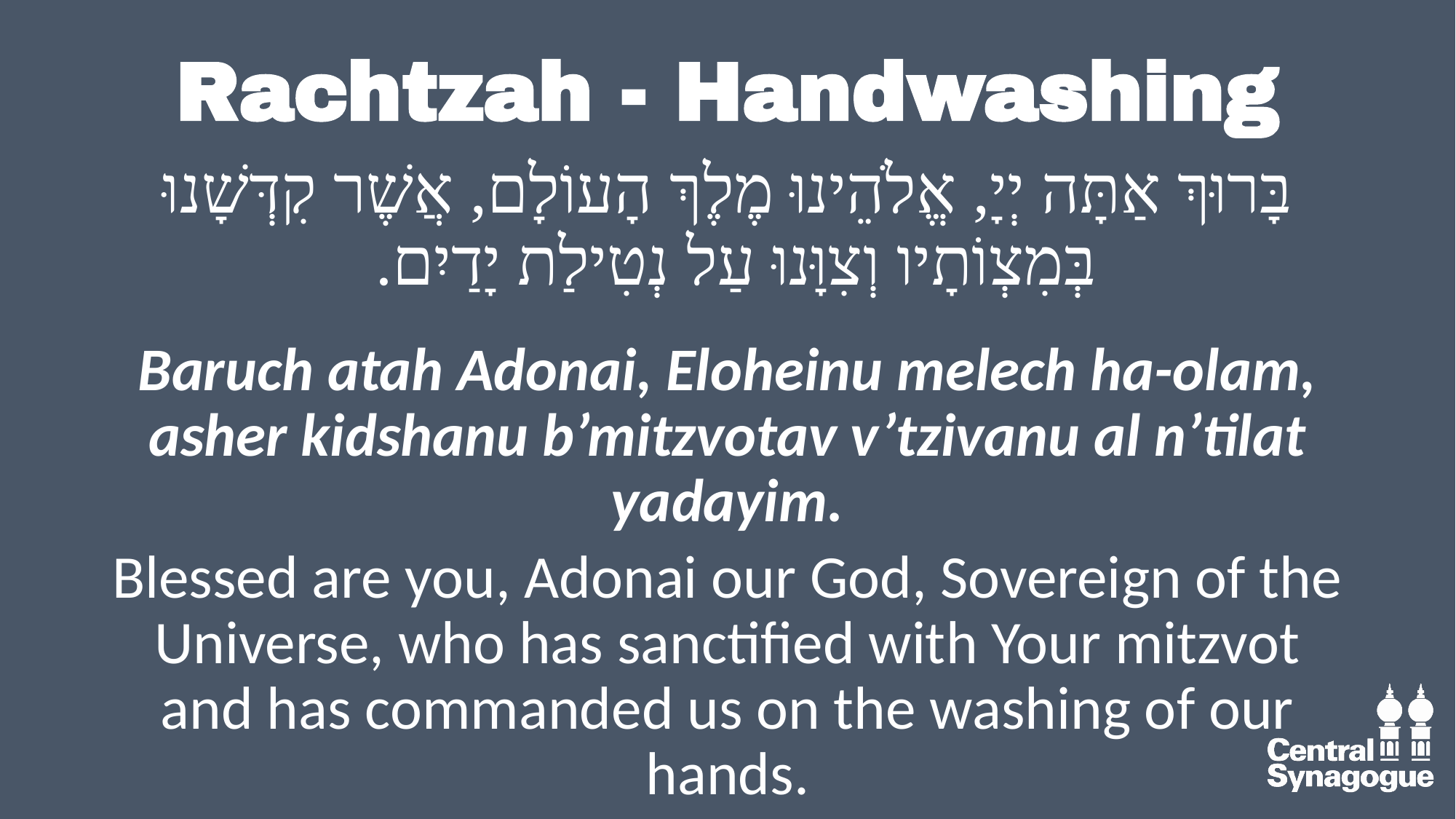

# Rachtzah - Handwashing
בָּרוּךְ אַתָּה יְיָ, אֱלֹהֵינוּ מֶלֶךְ הָעוֹלָם, אֲשֶׁר קִדְּשָׁנוּ בְּמִצְוֹתָיו וְצִוָּנוּ עַל נְטִילַת יָדַיִם.

Baruch atah Adonai, Eloheinu melech ha-olam, asher kidshanu b’mitzvotav v’tzivanu al n’tilat yadayim.
Blessed are you, Adonai our God, Sovereign of the Universe, who has sanctified with Your mitzvot and has commanded us on the washing of our hands.